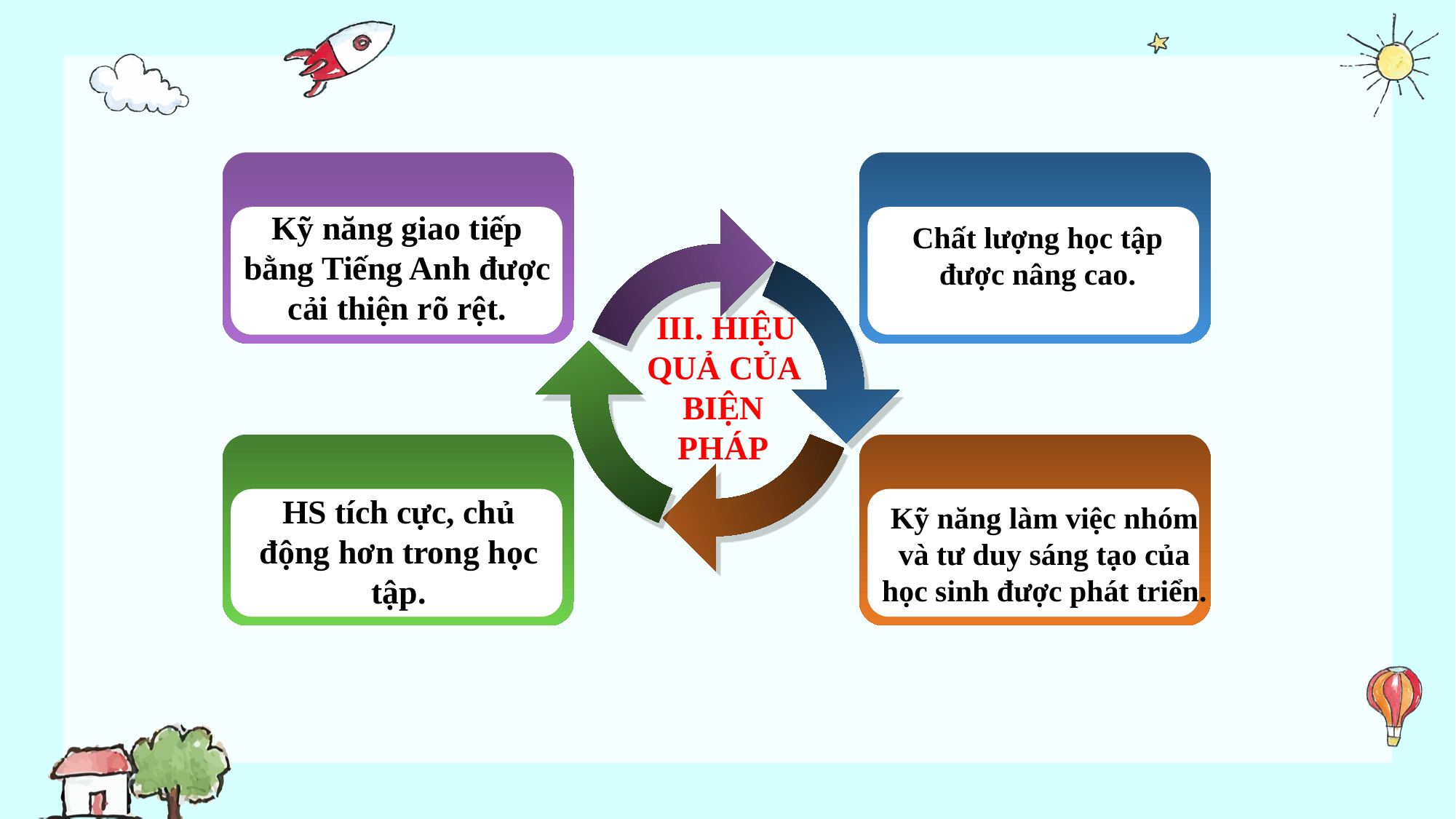

Kỹ năng giao tiếp bằng Tiếng Anh được cải thiện rõ rệt.

Chất lượng học tập được nâng cao.

 III. HIỆU QUẢ CỦA BIỆN PHÁP

HS tích cực, chủ động hơn trong học tập.

Kỹ năng làm việc nhóm và tư duy sáng tạo của học sinh được phát triển.